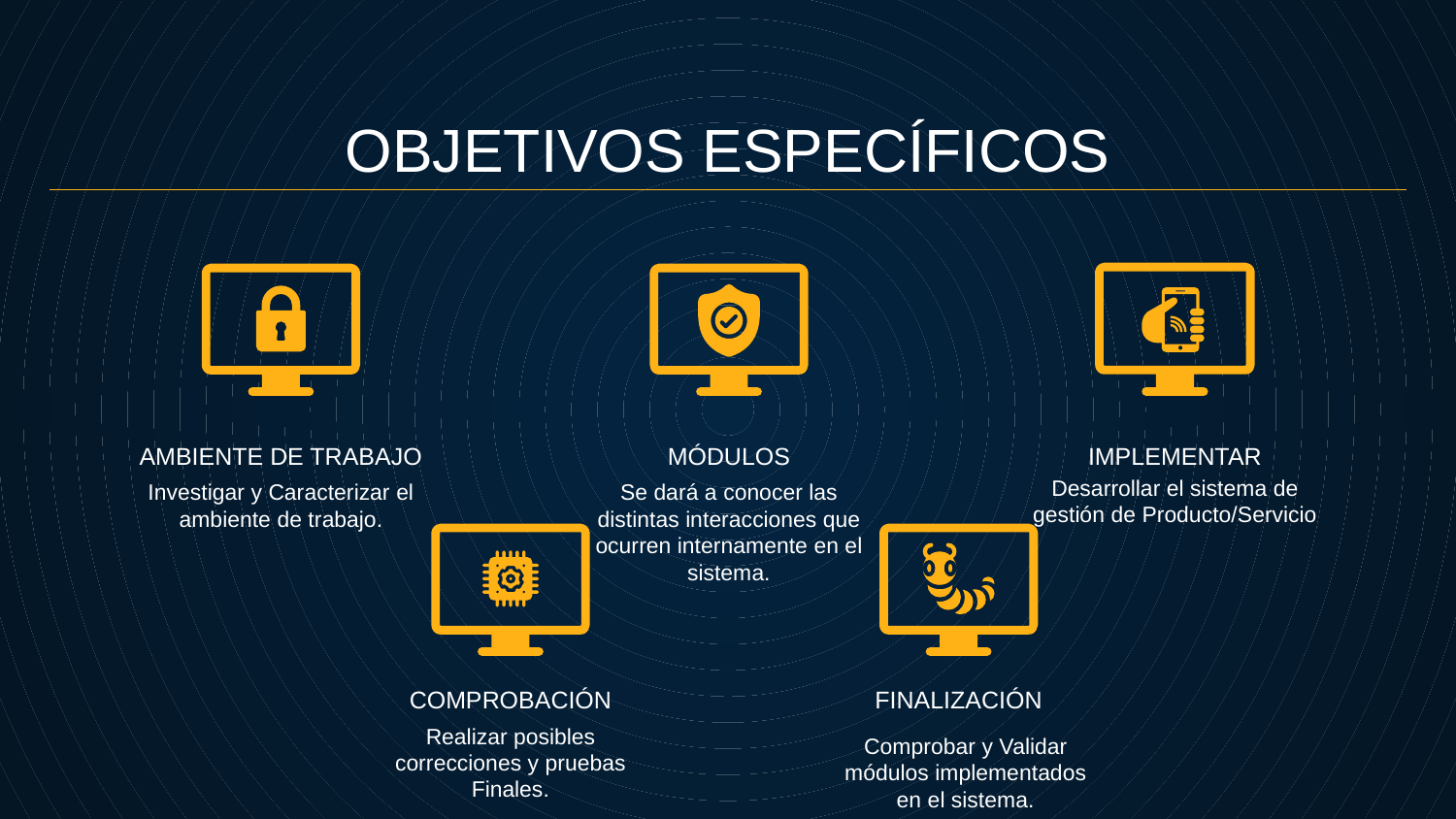

OBJETIVOS ESPECÍFICOS

MÓDULOS
IMPLEMENTAR
# AMBIENTE DE TRABAJO
Desarrollar el sistema de gestión de Producto/Servicio
Investigar y Caracterizar el ambiente de trabajo.
Se dará a conocer las distintas interacciones que ocurren internamente en el sistema.

COMPROBACIÓN
FINALIZACIÓN
Realizar posibles correcciones y pruebas Finales.
Comprobar y Validar módulos implementados en el sistema.